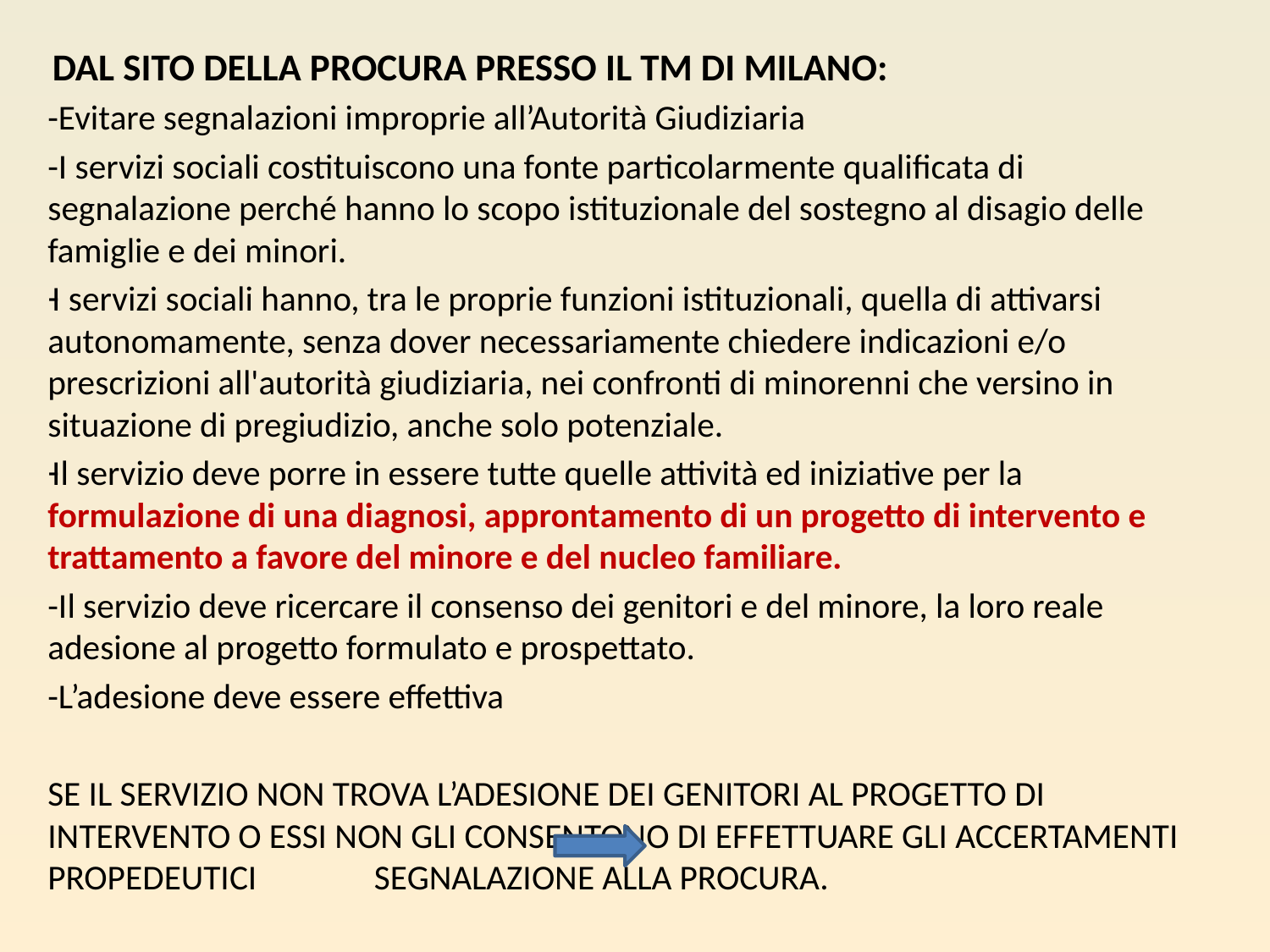

DAL SITO DELLA PROCURA PRESSO IL TM DI MILANO:
-Evitare segnalazioni improprie all’Autorità Giudiziaria
-I servizi sociali costituiscono una fonte particolarmente qualificata di segnalazione perché hanno lo scopo istituzionale del sostegno al disagio delle famiglie e dei minori.
I servizi sociali hanno, tra le proprie funzioni istituzionali, quella di attivarsi     autonomamente, senza dover necessariamente chiedere indicazioni e/o prescrizioni all'autorità giudiziaria, nei confronti di minorenni che versino in situazione di pregiudizio, anche solo potenziale.
Il servizio deve porre in essere tutte quelle attività ed iniziative per la formulazione di una diagnosi, approntamento di un progetto di intervento e trattamento a favore del minore e del nucleo familiare.
-Il servizio deve ricercare il consenso dei genitori e del minore, la loro reale adesione al progetto formulato e prospettato.
-L’adesione deve essere effettiva

SE IL SERVIZIO NON TROVA L’ADESIONE DEI GENITORI AL PROGETTO DI INTERVENTO O ESSI NON GLI CONSENTONO DI EFFETTUARE GLI ACCERTAMENTI PROPEDEUTICI               SEGNALAZIONE ALLA PROCURA.